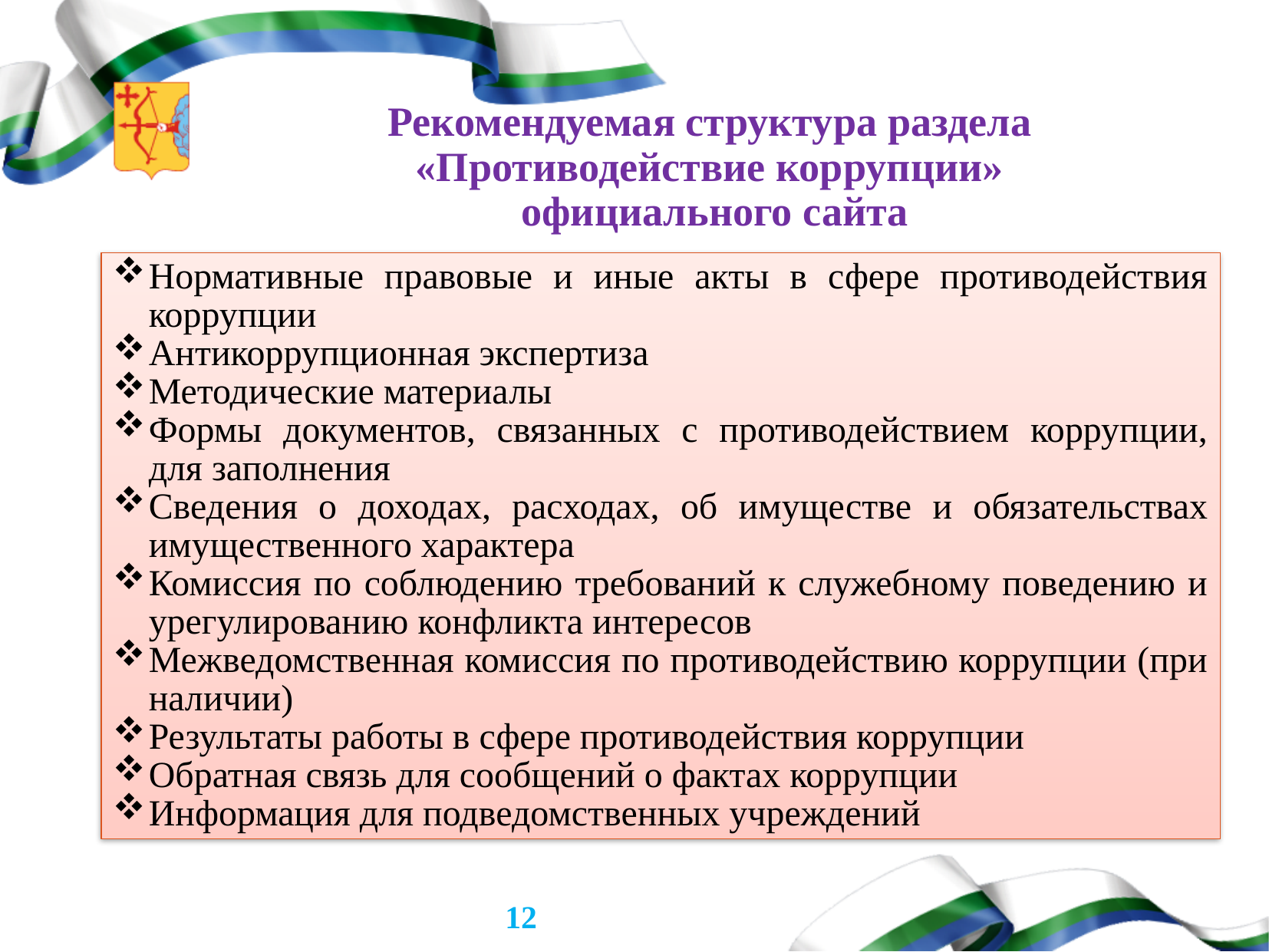

# Рекомендуемая структура раздела «Противодействие коррупции» официального сайта
Нормативные правовые и иные акты в сфере противодействия коррупции
Антикоррупционная экспертиза
Методические материалы
Формы документов, связанных с противодействием коррупции, для заполнения
Сведения о доходах, расходах, об имуществе и обязательствах имущественного характера
Комиссия по соблюдению требований к служебному поведению и урегулированию конфликта интересов
Межведомственная комиссия по противодействию коррупции (при наличии)
Результаты работы в сфере противодействия коррупции
Обратная связь для сообщений о фактах коррупции
Информация для подведомственных учреждений
12